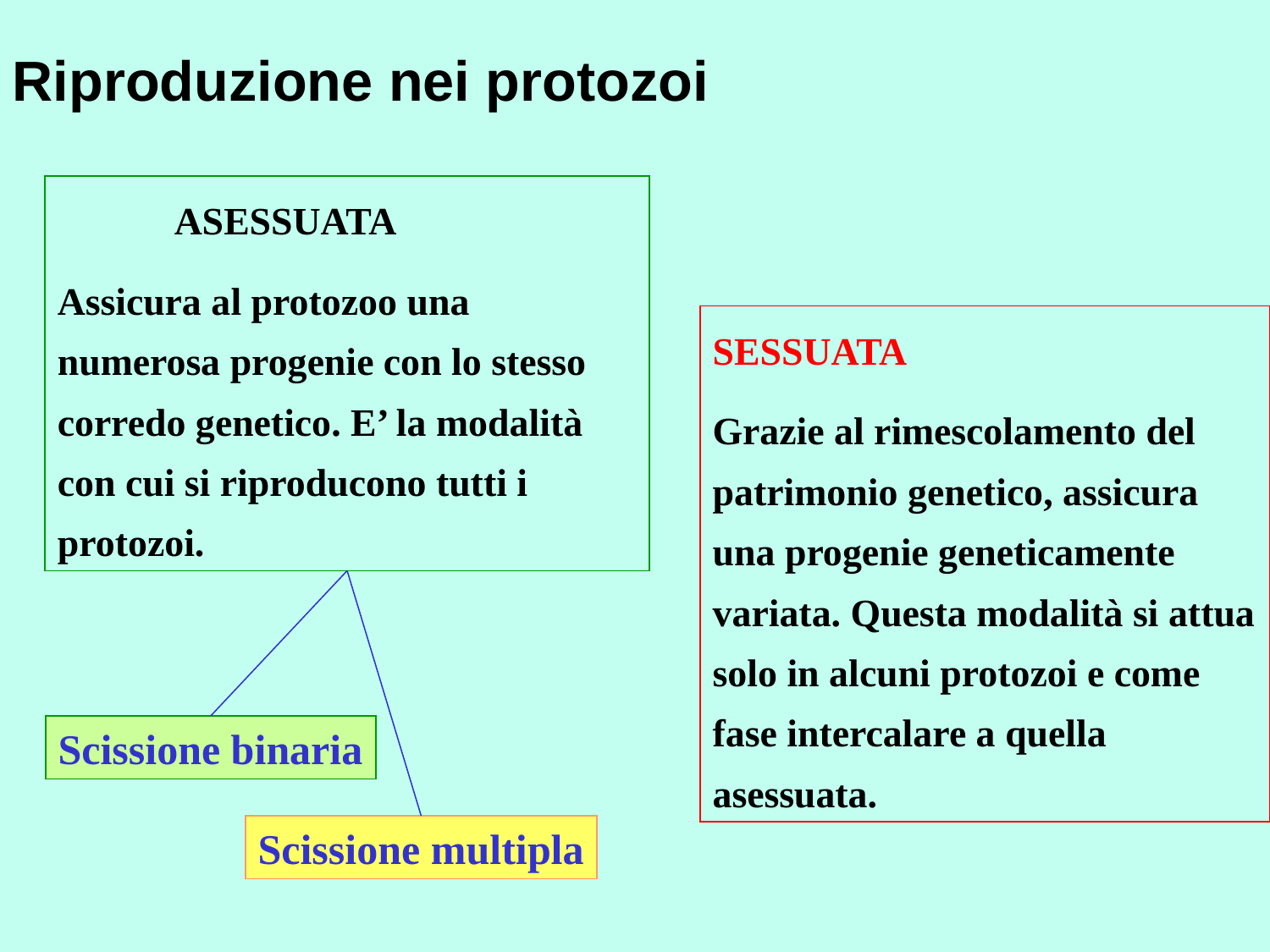

Riproduzione nei protozoi
            ASESSUATA
Assicura al protozoo una numerosa progenie con lo stesso corredo genetico. E’ la modalità con cui si riproducono tutti i protozoi.
SESSUATA
Grazie al rimescolamento del patrimonio genetico, assicura una progenie geneticamente variata. Questa modalità si attua solo in alcuni protozoi e come fase intercalare a quella asessuata.
Scissione binaria
Scissione multipla